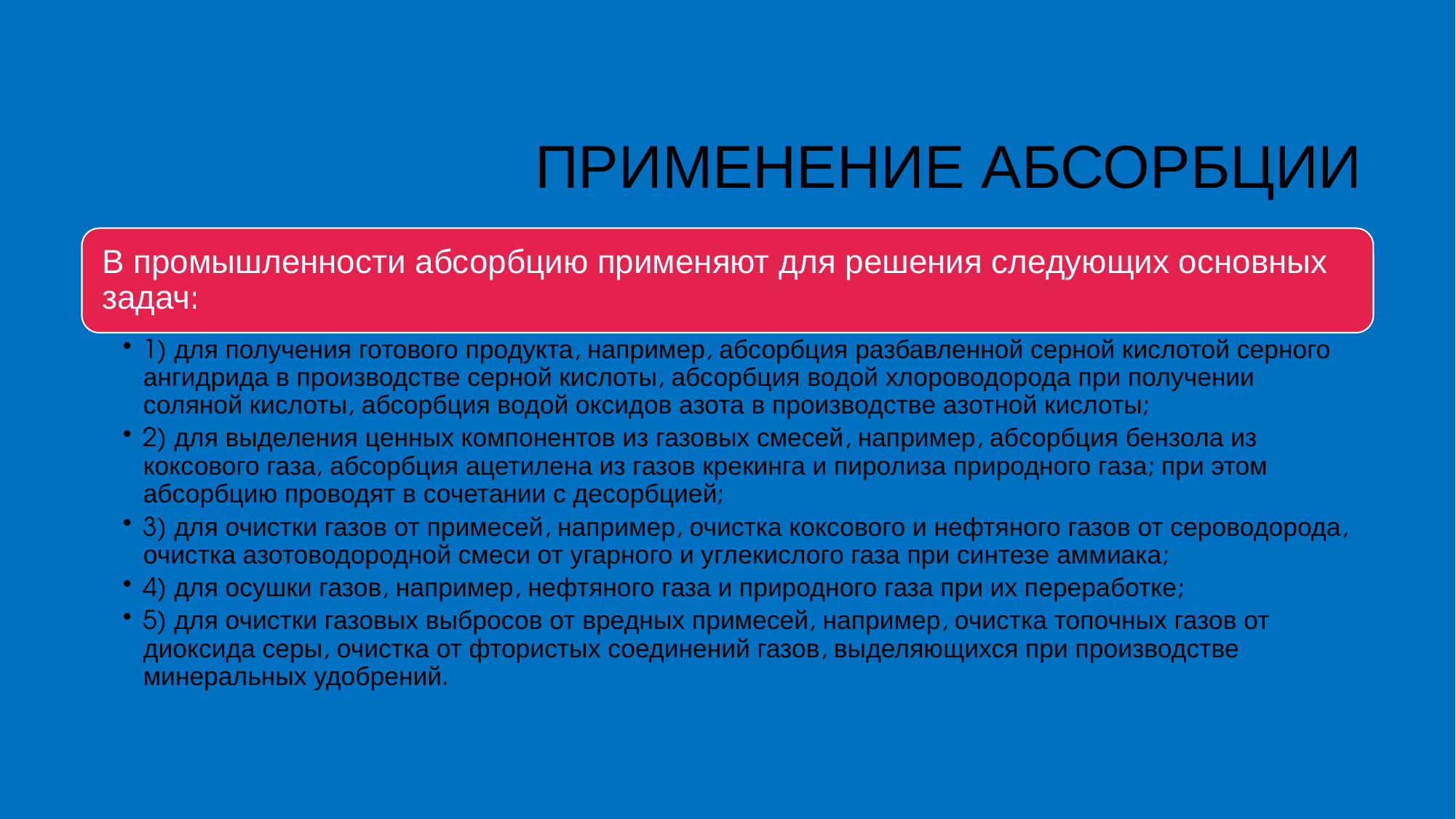

# Применение абсорбции
В промышленности абсорбцию применяют для решения следующих основных задач:
1) для получения готового продукта, например, абсорбция разбавленной серной кислотой серного ангидрида в производстве серной кислоты, абсорбция водой хлороводорода при получении соляной кислоты, абсорбция водой оксидов азота в производстве азотной кислоты;
2) для выделения ценных компонентов из газовых смесей, например, абсорбция бензола из коксового газа, абсорбция ацетилена из газов крекинга и пиролиза природного газа; при этом абсорбцию проводят в сочетании с десорбцией;
3) для очистки газов от примесей, например, очистка коксового и нефтяного газов от сероводорода, очистка азотоводородной смеси от угарного и углекислого газа при синтезе аммиака;
4) для осушки газов, например, нефтяного газа и природного газа при их переработке;
5) для очистки газовых выбросов от вредных примесей, например, очистка топочных газов от диоксида серы, очистка от фтористых соединений газов, выделяющихся при производстве минеральных удобрений.